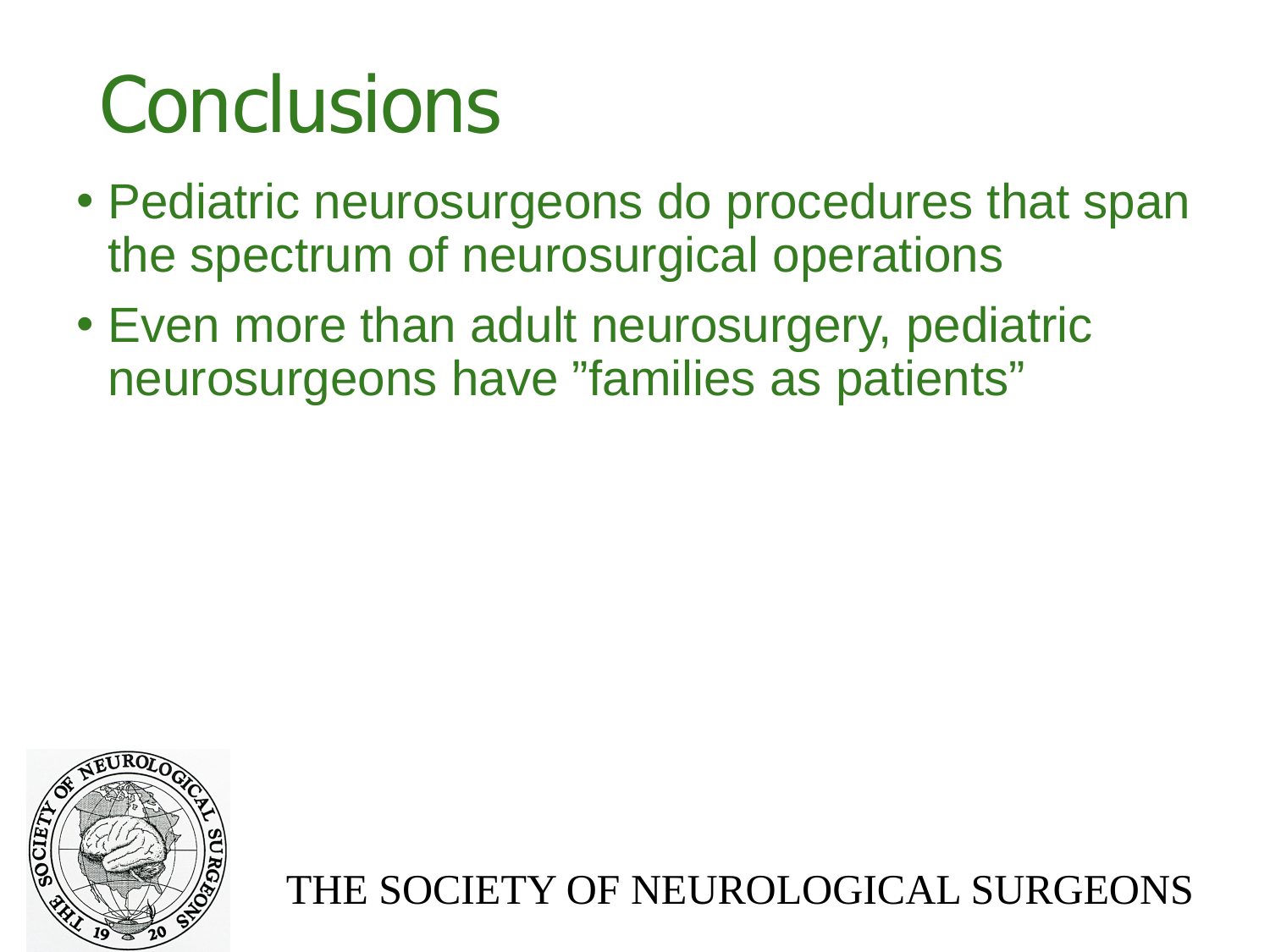

# Conclusions
Pediatric neurosurgeons do procedures that span the spectrum of neurosurgical operations
Even more than adult neurosurgery, pediatric neurosurgeons have ”families as patients”